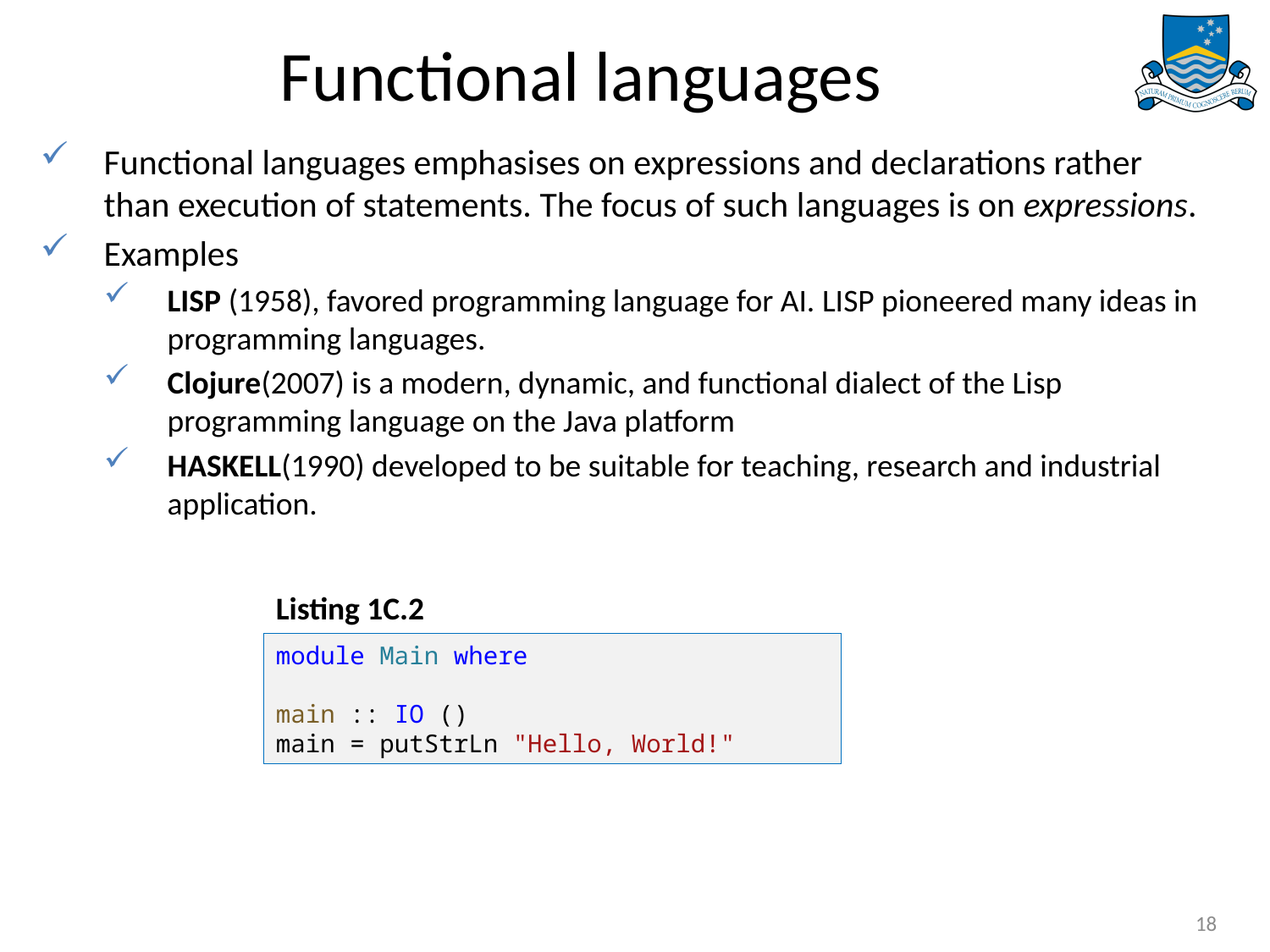

# Functional languages
Functional languages emphasises on expressions and declarations rather than execution of statements. The focus of such languages is on expressions.
Examples
LISP (1958), favored programming language for AI. LISP pioneered many ideas in programming languages.
Clojure(2007) is a modern, dynamic, and functional dialect of the Lisp programming language on the Java platform
HASKELL(1990) developed to be suitable for teaching, research and industrial application.

Listing 1C.2
module Main where
main :: IO ()
main = putStrLn "Hello, World!"
18